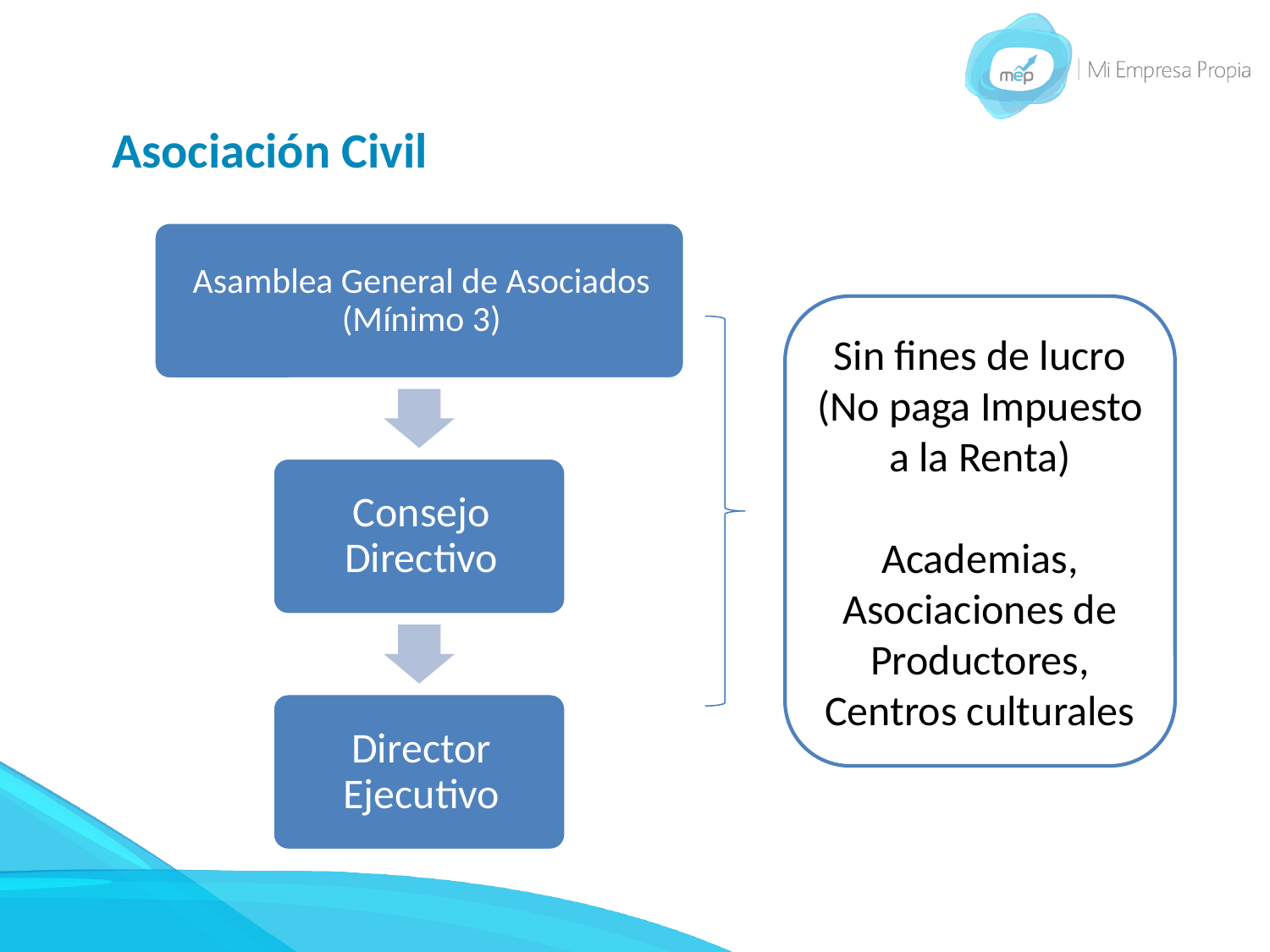

# Asociación Civil
Asamblea General de Asociados
(Mínimo 3)

Consejo Directivo

Director Ejecutivo
Sin fines de lucro (No paga Impuesto a la Renta)

Academias, Asociaciones de Productores, Centros culturales